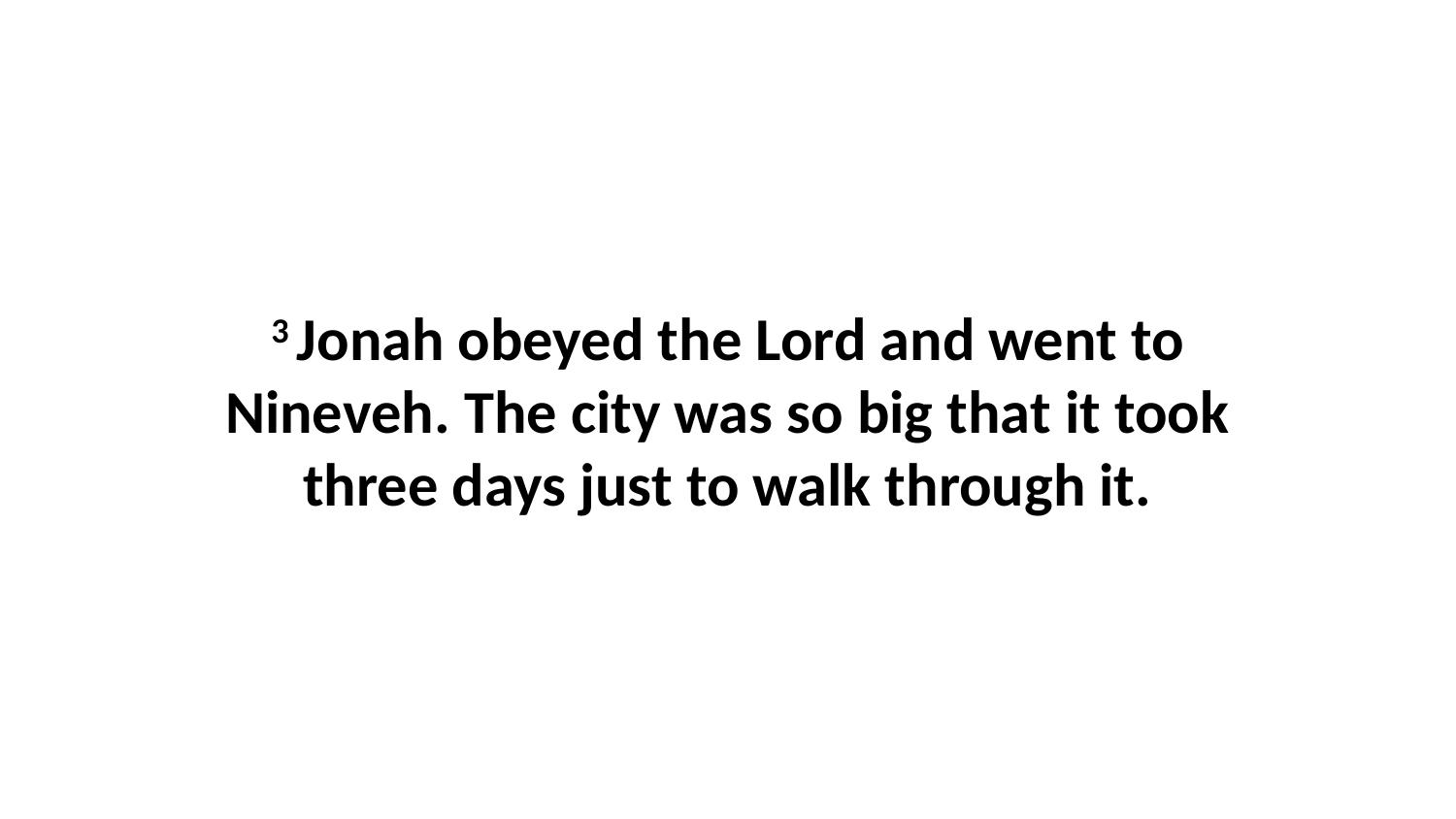

3 Jonah obeyed the Lord and went to Nineveh. The city was so big that it took three days just to walk through it.